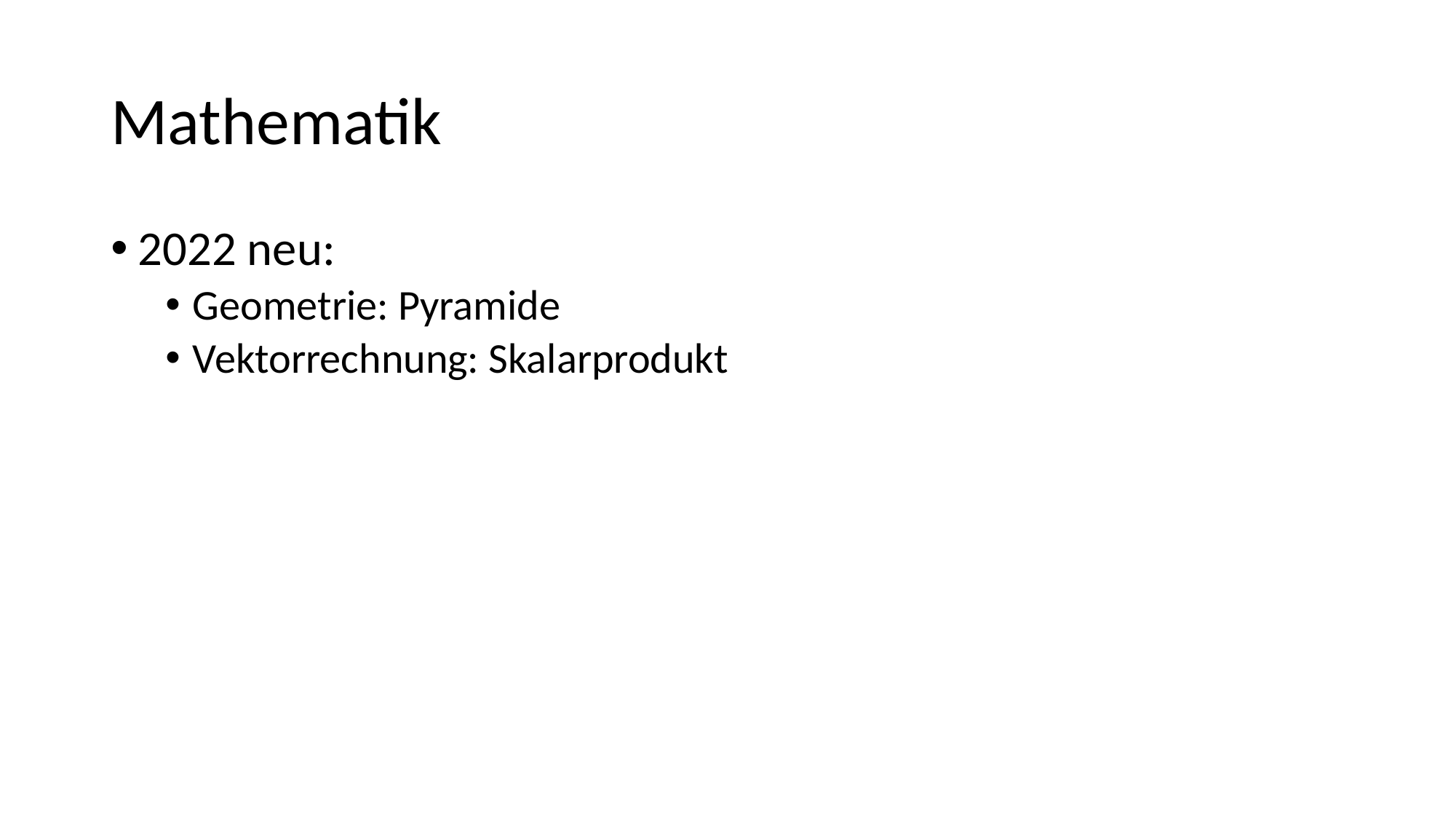

# Mathematik
2022 neu:
Geometrie: Pyramide
Vektorrechnung: Skalarprodukt